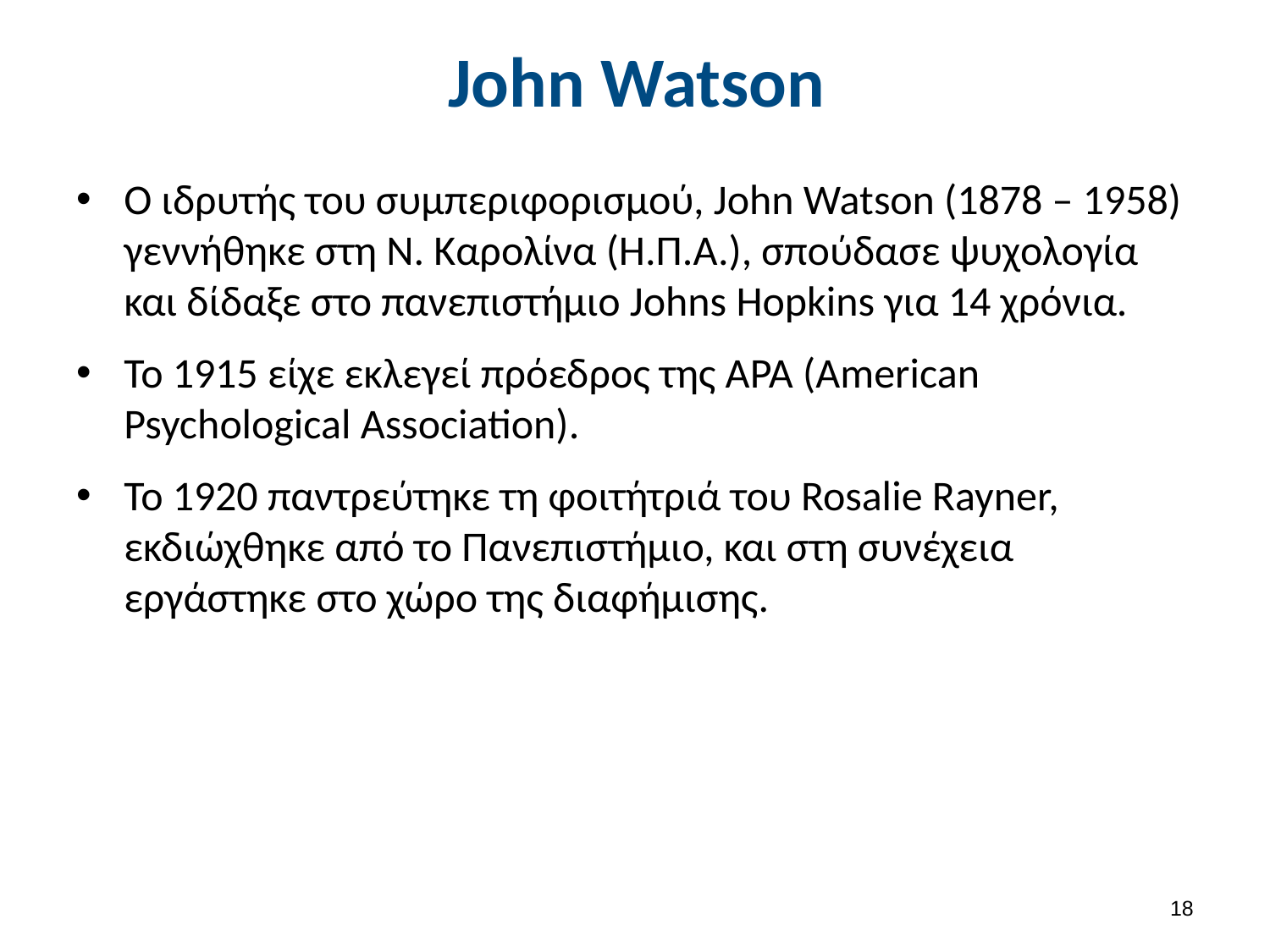

# John Watson
O ιδρυτής του συμπεριφορισμού, John Watson (1878 – 1958) γεννήθηκε στη Ν. Καρολίνα (Η.Π.Α.), σπούδασε ψυχολογία και δίδαξε στο πανεπιστήμιο Johns Hopkins για 14 χρόνια.
Το 1915 είχε εκλεγεί πρόεδρος της APA (American Psychological Association).
Το 1920 παντρεύτηκε τη φοιτήτριά του Rosalie Rayner, εκδιώχθηκε από το Πανεπιστήμιο, και στη συνέχεια εργάστηκε στο χώρο της διαφήμισης.

18